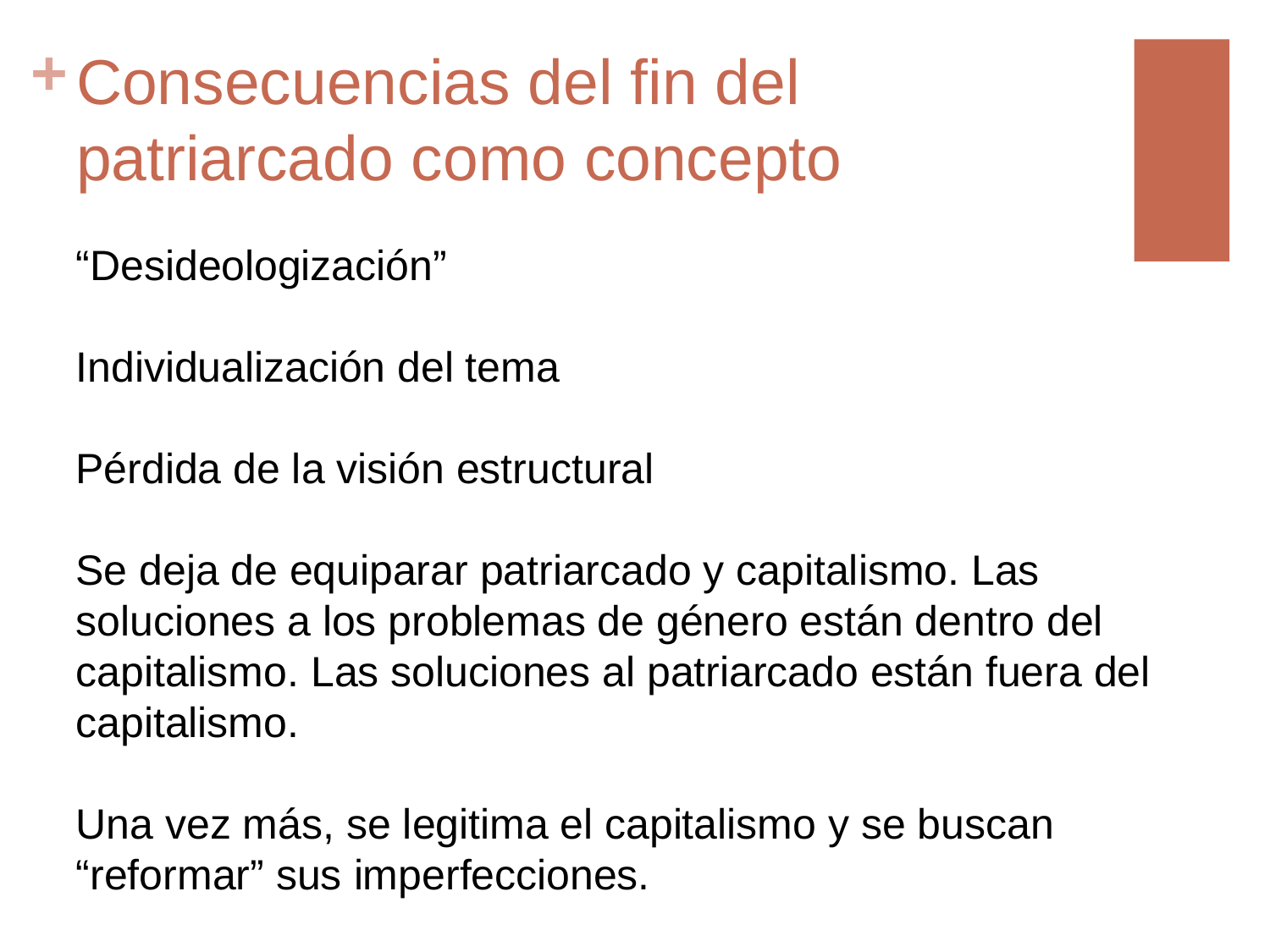

# Consecuencias del fin del patriarcado como concepto
“Desideologización”

Individualización del tema

Pérdida de la visión estructural

Se deja de equiparar patriarcado y capitalismo. Las soluciones a los problemas de género están dentro del capitalismo. Las soluciones al patriarcado están fuera del capitalismo.

Una vez más, se legitima el capitalismo y se buscan “reformar” sus imperfecciones.